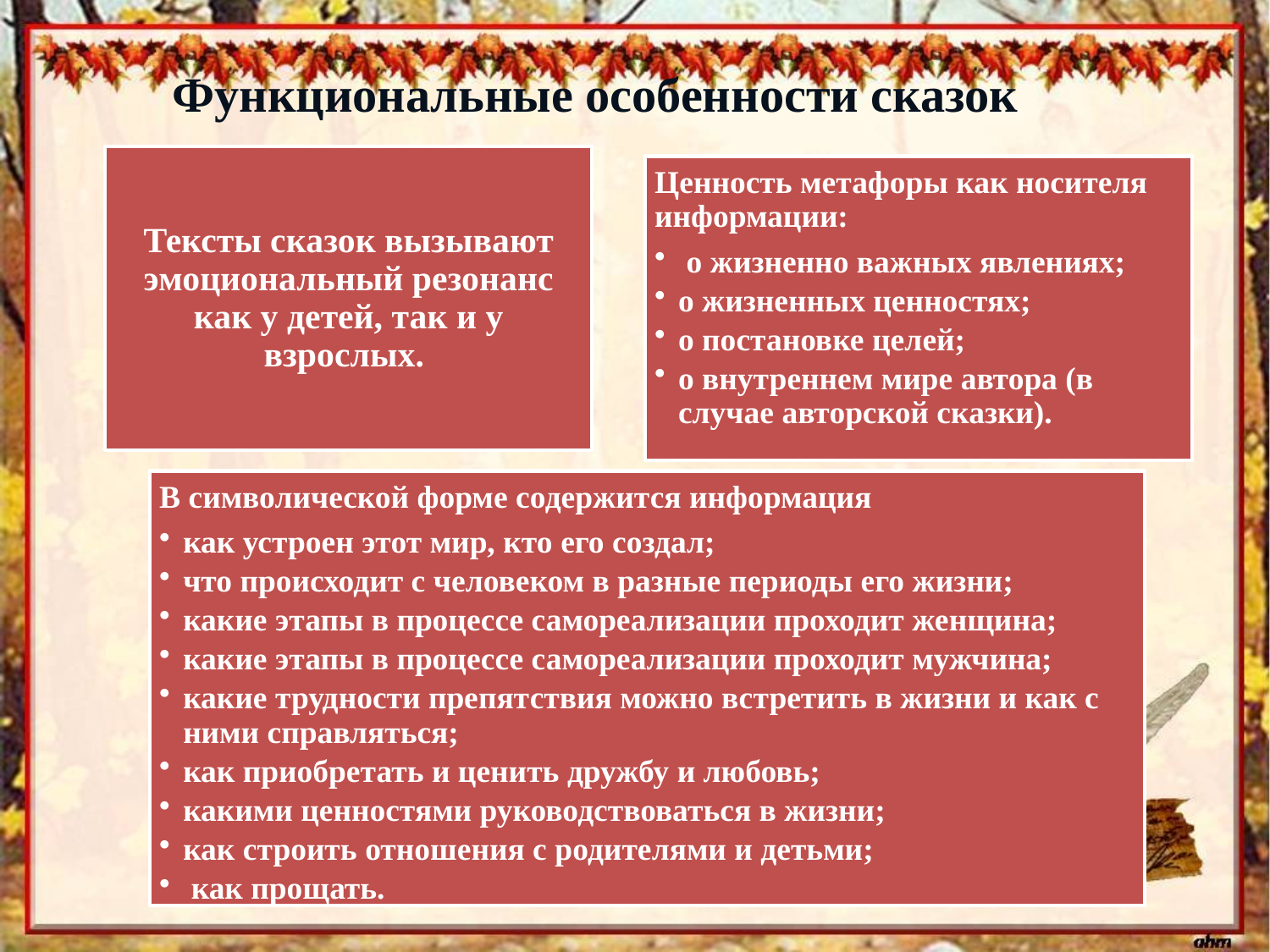

Функциональные особенности сказок
Тексты сказок вызывают эмоциональный резонанс как у детей, так и у взрослых.
Ценность метафоры как носителя информации:
 о жизненно важных явлениях;
о жизненных ценностях;
о постановке целей;
о внутреннем мире автора (в случае авторской сказки).
В символической форме содержится информация
как устроен этот мир, кто его создал;
что происходит с человеком в разные периоды его жизни;
какие этапы в процессе самореализации проходит женщина;
какие этапы в процессе самореализации проходит мужчина;
какие трудности препятствия можно встретить в жизни и как с ними справляться;
как приобретать и ценить дружбу и любовь;
какими ценностями руководствоваться в жизни;
как строить отношения с родителями и детьми;
 как прощать.